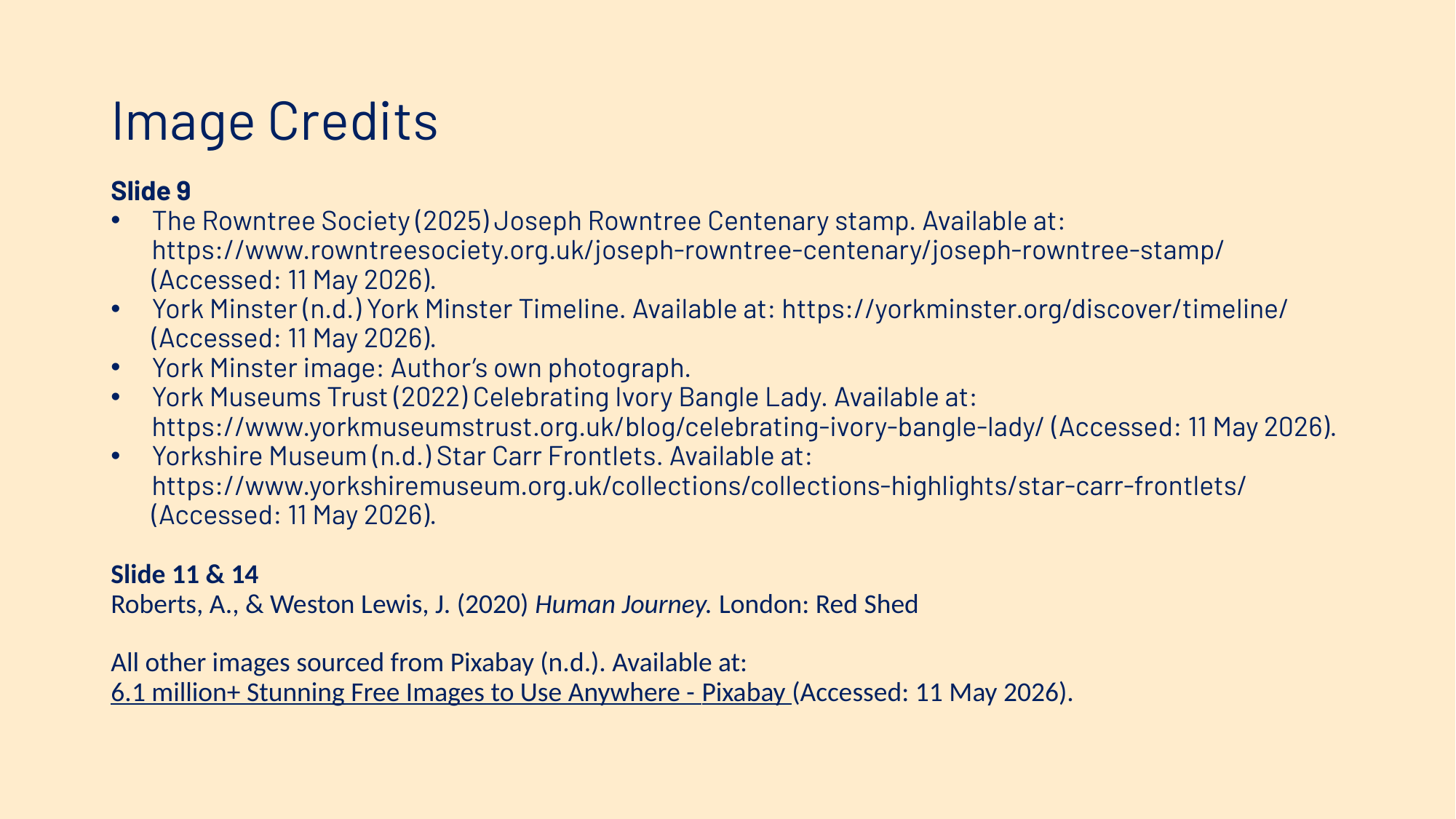

# Image Credits
Slide 9
The Rowntree Society (2025) Joseph Rowntree Centenary stamp. Available at: https://www.rowntreesociety.org.uk/joseph-rowntree-centenary/joseph-rowntree-stamp/ (Accessed: 11 May 2026).
York Minster (n.d.) York Minster Timeline. Available at: https://yorkminster.org/discover/timeline/ (Accessed: 11 May 2026).
York Minster image: Author’s own photograph.
York Museums Trust (2022) Celebrating Ivory Bangle Lady. Available at: https://www.yorkmuseumstrust.org.uk/blog/celebrating-ivory-bangle-lady/ (Accessed: 11 May 2026).
Yorkshire Museum (n.d.) Star Carr Frontlets. Available at: https://www.yorkshiremuseum.org.uk/collections/collections-highlights/star-carr-frontlets/ (Accessed: 11 May 2026).

Slide 11 & 14
Roberts, A., & Weston Lewis, J. (2020) Human Journey. London: Red Shed

All other images sourced from Pixabay (n.d.). Available at: 6.1 million+ Stunning Free Images to Use Anywhere - Pixabay (Accessed: 11 May 2026).